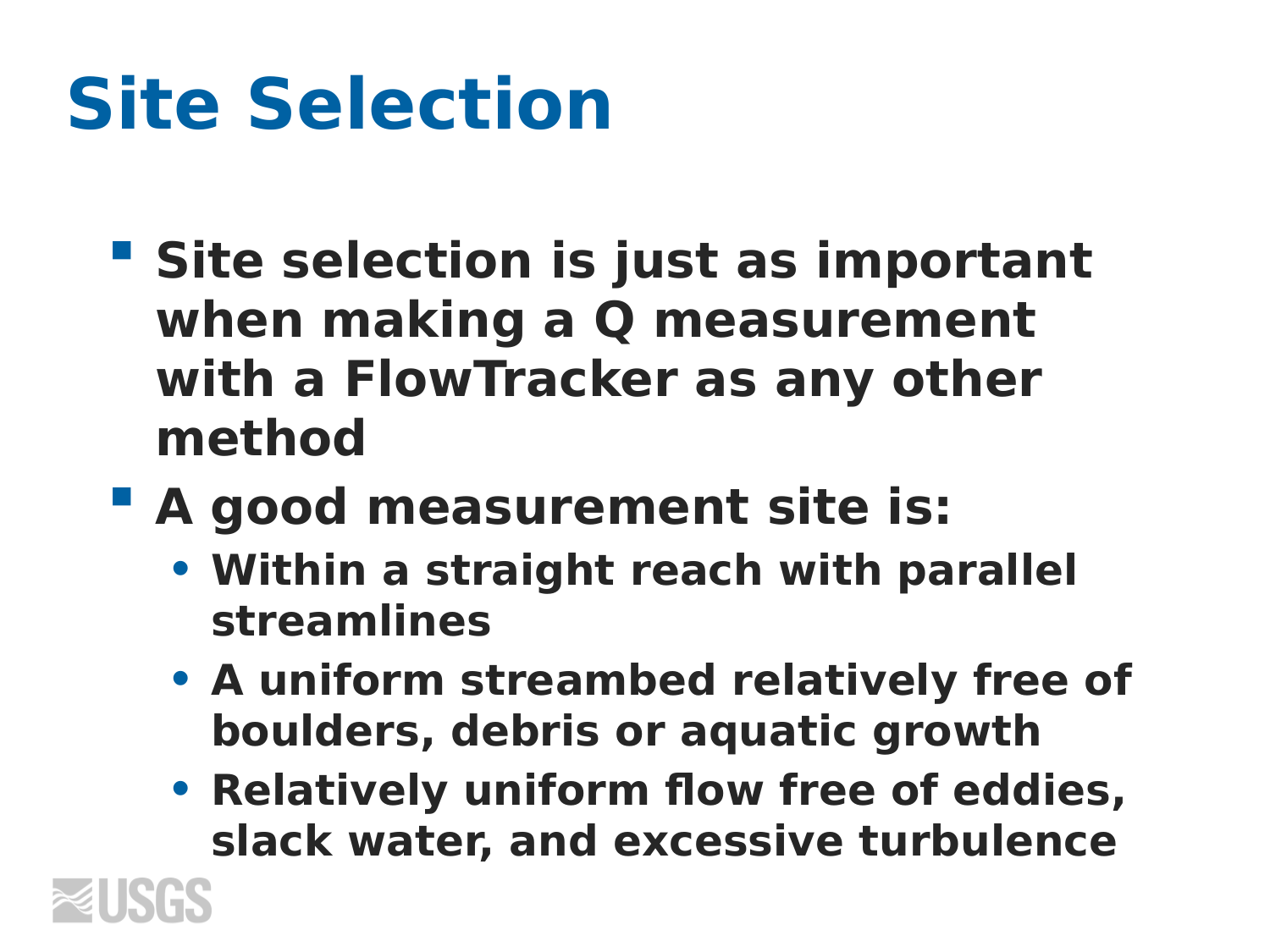

# Site Selection
Site selection is just as important when making a Q measurement with a FlowTracker as any other method
A good measurement site is:
Within a straight reach with parallel streamlines
A uniform streambed relatively free of boulders, debris or aquatic growth
Relatively uniform flow free of eddies, slack water, and excessive turbulence